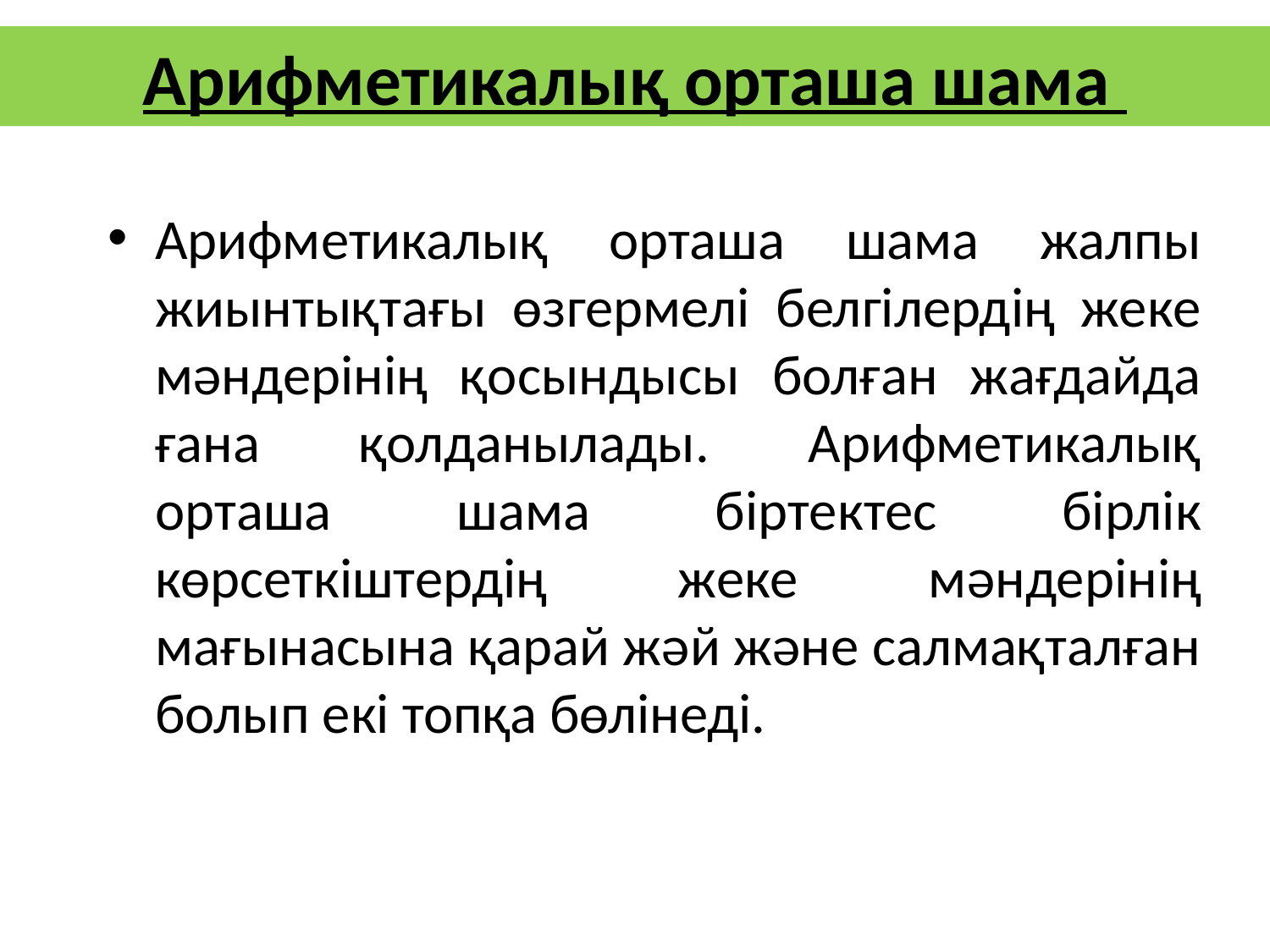

# Арифметикалық орташа шама
Арифметикалық орташа шама жалпы жиынтықтағы өзгермелі белгілердің жеке мәндерінің қосындысы болған жағдайда ғана қолданылады. Арифметикалық орташа шама біртектес бірлік көрсеткіштердің жеке мәндерінің мағынасына қарай жәй және салмақталған болып екі топқа бөлінеді.